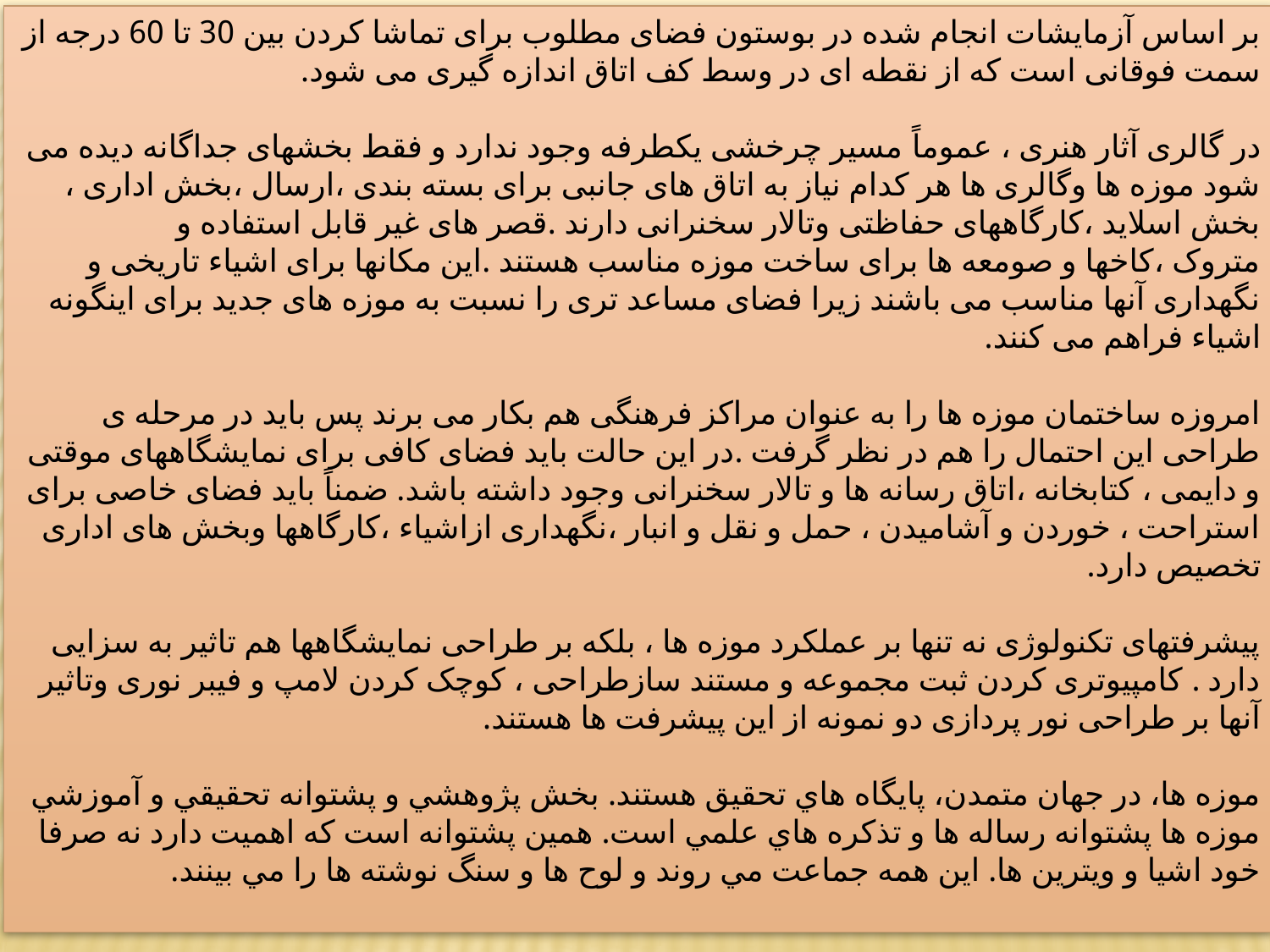

بر اساس آزمایشات انجام شده در بوستون فضای مطلوب برای تماشا کردن بین 30 تا 60 درجه از سمت فوقانی است که از نقطه ای در وسط کف اتاق اندازه گیری می شود.
در گالری آثار هنری ، عموماً مسیر چرخشی یکطرفه وجود ندارد و فقط بخشهای جداگانه دیده می شود موزه ها وگالری ها هر کدام نیاز به اتاق های جانبی برای بسته بندی ،ارسال ،بخش اداری ، بخش اسلاید ،کارگاههای حفاظتی وتالار سخنرانی دارند .قصر های غیر قابل استفاده و متروک ،کاخها و صومعه ها برای ساخت موزه مناسب هستند .این مکانها برای اشیاء تاریخی و نگهداری آنها مناسب می باشند زیرا فضای مساعد تری را نسبت به موزه های جدید برای اینگونه اشیاء فراهم می کنند.
امروزه ساختمان موزه ها را به عنوان مراکز فرهنگی هم بکار می برند پس باید در مرحله ی طراحی این احتمال را هم در نظر گرفت .در این حالت باید فضای کافی برای نمایشگاههای موقتی و دایمی ، کتابخانه ،اتاق رسانه ها و تالار سخنرانی وجود داشته باشد. ضمناً باید فضای خاصی برای استراحت ، خوردن و آشامیدن ، حمل و نقل و انبار ،نگهداری ازاشیاء ،کارگاهها وبخش های اداری تخصیص دارد.
پیشرفتهای تکنولوژی نه تنها بر عملکرد موزه ها ، بلکه بر طراحی نمایشگاهها هم تاثیر به سزایی دارد . کامپیوتری کردن ثبت مجموعه و مستند سازطراحی ، کوچک کردن لامپ و فیبر نوری وتاثیر آنها بر طراحی نور پردازی دو نمونه از این پیشرفت ها هستند.
موزه ها، در جهان متمدن، پايگاه هاي تحقيق هستند. بخش پژوهشي و پشتوانه تحقيقي و آموزشي موزه ها پشتوانه رساله ها و تذكره هاي علمي است. همين پشتوانه است كه اهميت دارد نه صرفا خود اشيا و ويترين ها. اين همه جماعت مي روند و لوح ها و سنگ نوشته ها را مي بينند.